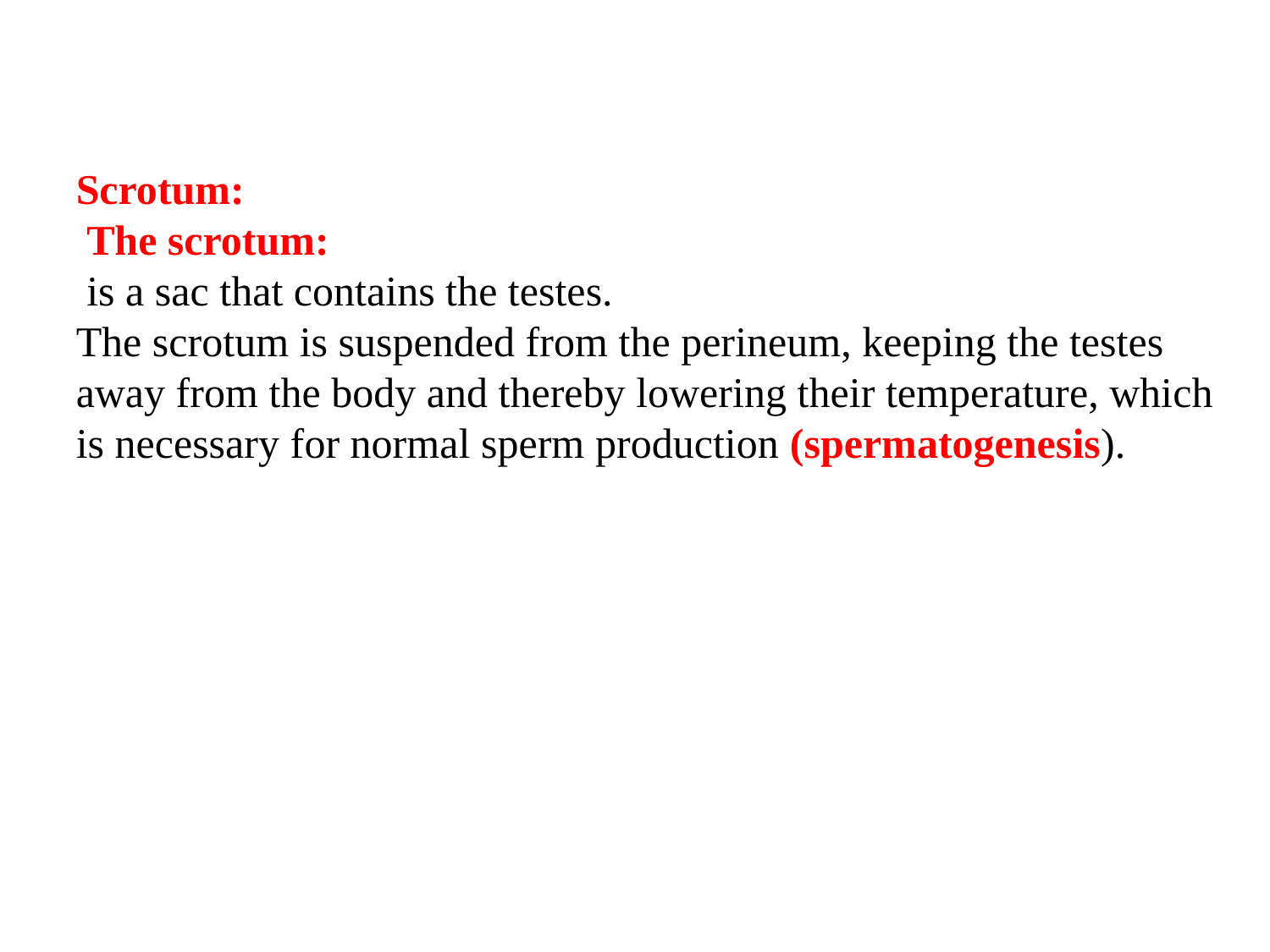

Scrotum:
 The scrotum:
 is a sac that contains the testes.
The scrotum is suspended from the perineum, keeping the testes away from the body and thereby lowering their temperature, which is necessary for normal sperm production (spermatogenesis).